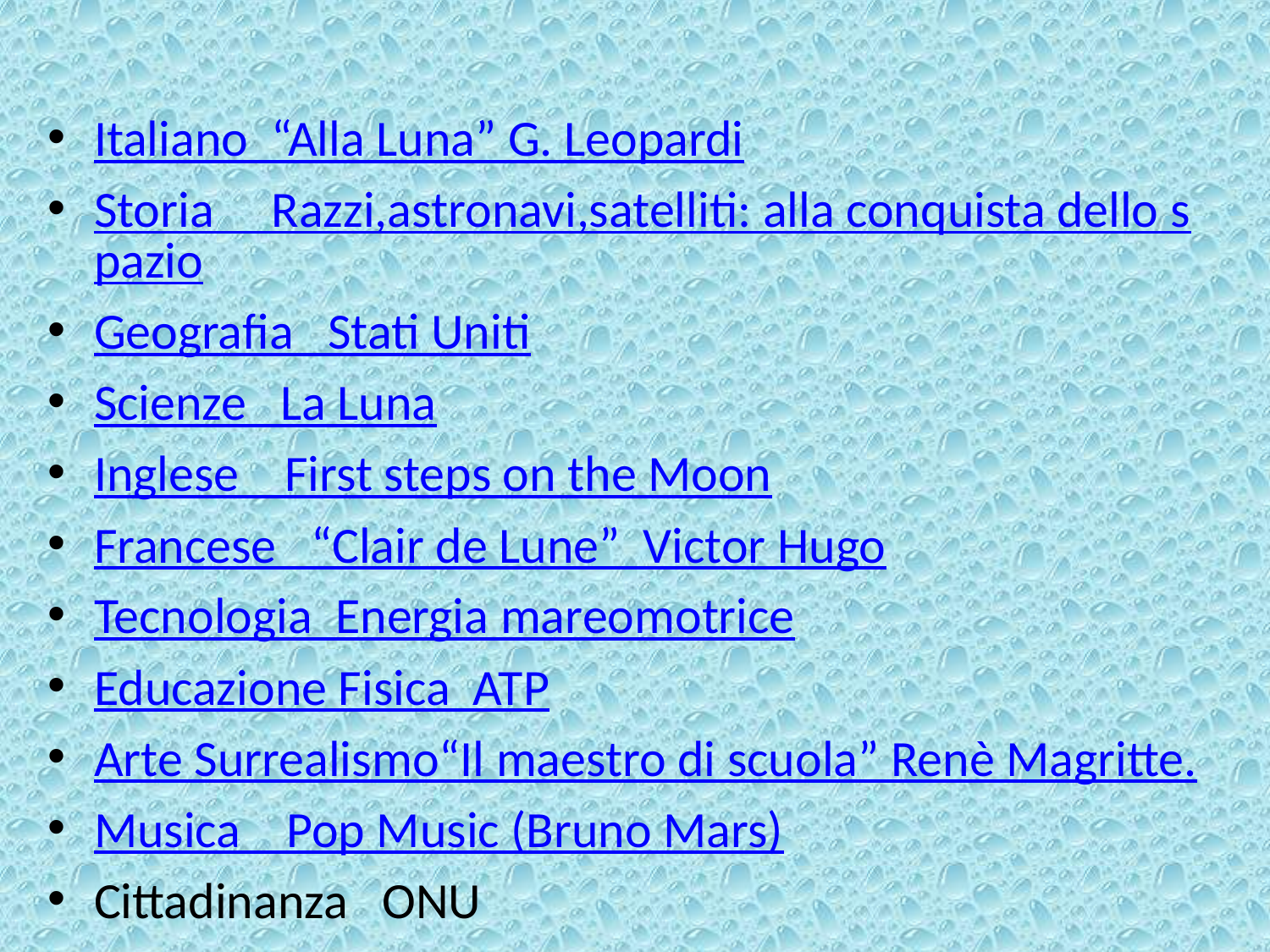

Italiano  “Alla Luna” G. Leopardi
Storia     Razzi,astronavi,satelliti: alla conquista dello spazio
Geografia   Stati Uniti
Scienze   La Luna
Inglese    First steps on the Moon
Francese   “Clair de Lune”  Victor Hugo
Tecnologia  Energia mareomotrice
Educazione Fisica  ATP
Arte Surrealismo“Il maestro di scuola” Renè Magritte.
Musica    Pop Music (Bruno Mars)
Cittadinanza   ONU